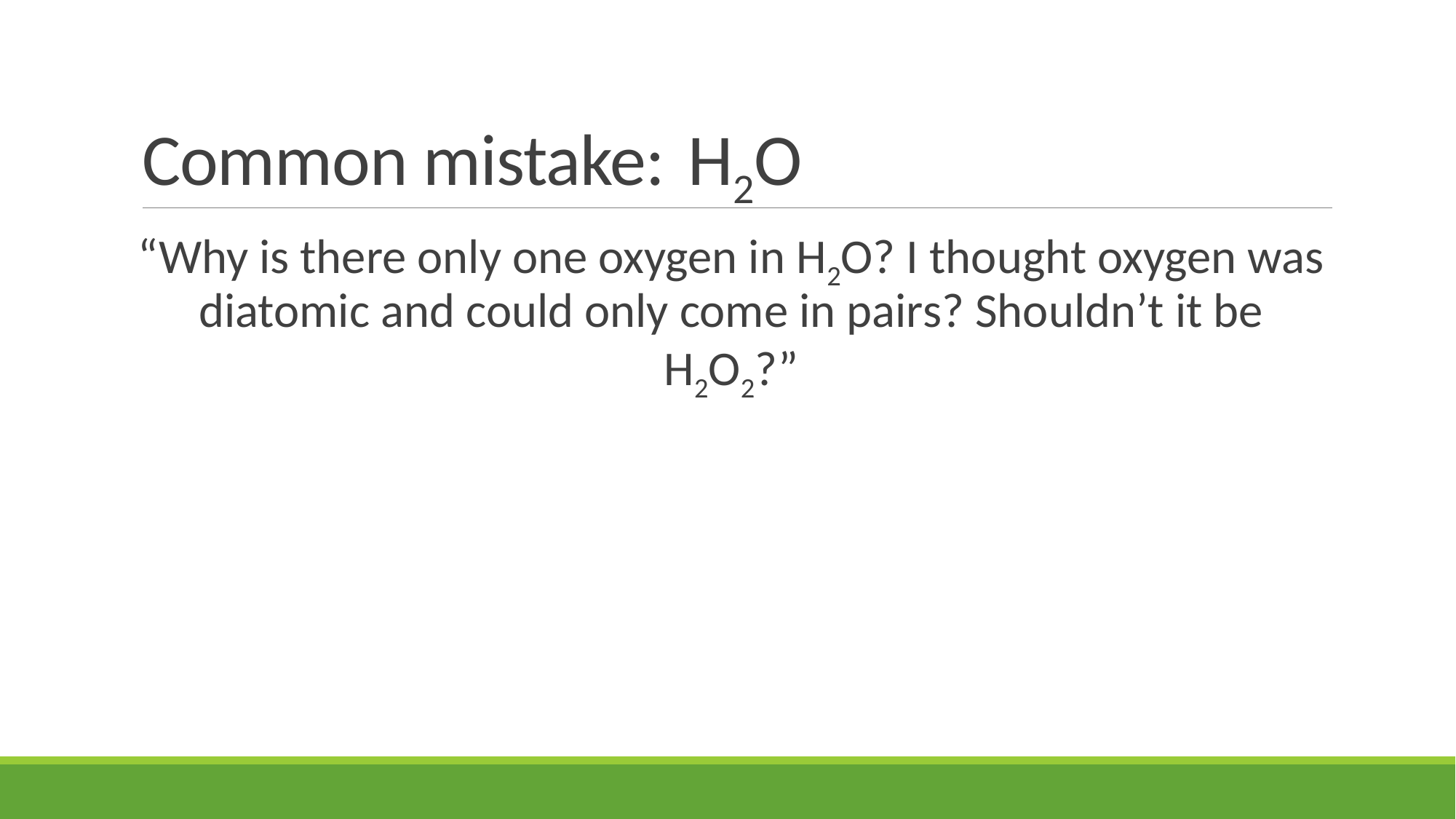

# Common mistake: 	H2O
“Why is there only one oxygen in H2O? I thought oxygen was diatomic and could only come in pairs? Shouldn’t it be H2O2?”